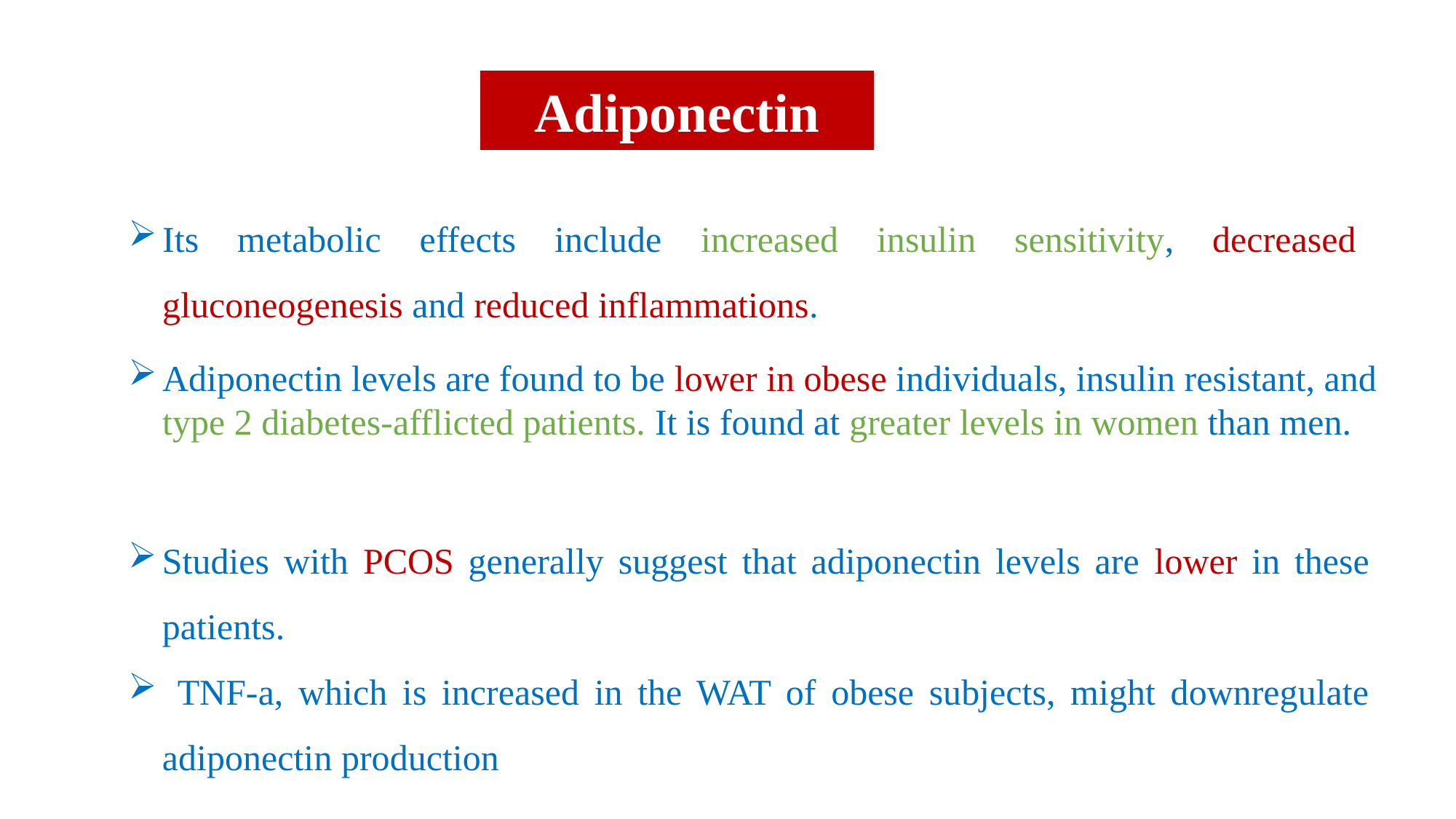

Adiponectin
Its metabolic effects include increased insulin sensitivity, decreased gluconeogenesis and reduced inflammations.
Adiponectin levels are found to be lower in obese individuals, insulin resistant, and type 2 diabetes-afflicted patients. It is found at greater levels in women than men.
Studies with PCOS generally suggest that adiponectin levels are lower in these patients.
 TNF-a, which is increased in the WAT of obese subjects, might downregulate adiponectin production